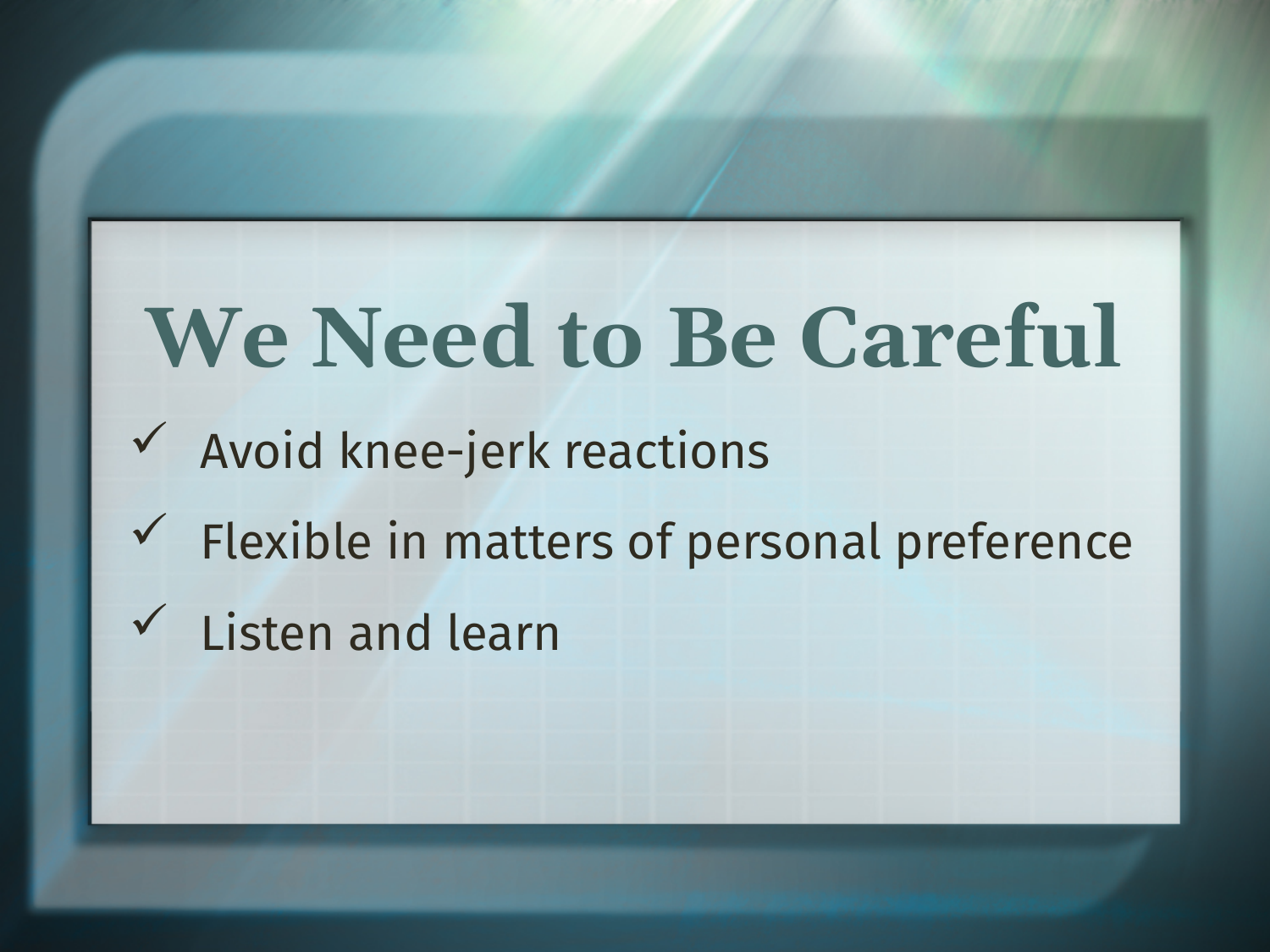

# We Need to Be Careful
Avoid knee-jerk reactions
Flexible in matters of personal preference
Listen and learn